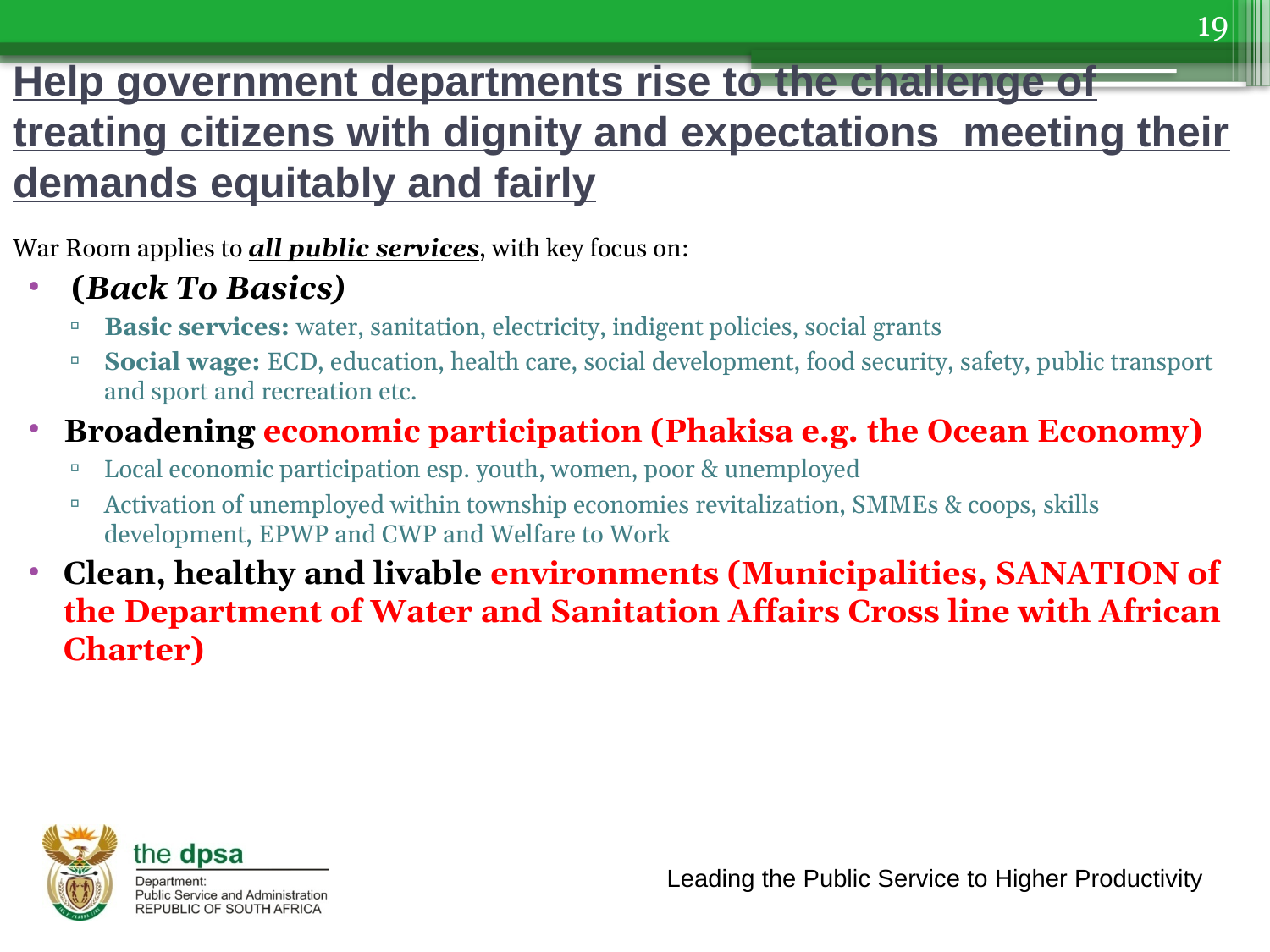

19
# Help government departments rise to the challenge of treating citizens with dignity and expectations  meeting their demands equitably and fairly
War Room applies to all public services, with key focus on:
 (Back To Basics)
Basic services: water, sanitation, electricity, indigent policies, social grants
Social wage: ECD, education, health care, social development, food security, safety, public transport and sport and recreation etc.
Broadening economic participation (Phakisa e.g. the Ocean Economy)
Local economic participation esp. youth, women, poor & unemployed
Activation of unemployed within township economies revitalization, SMMEs & coops, skills development, EPWP and CWP and Welfare to Work
Clean, healthy and livable environments (Municipalities, SANATION of the Department of Water and Sanitation Affairs Cross line with African Charter)